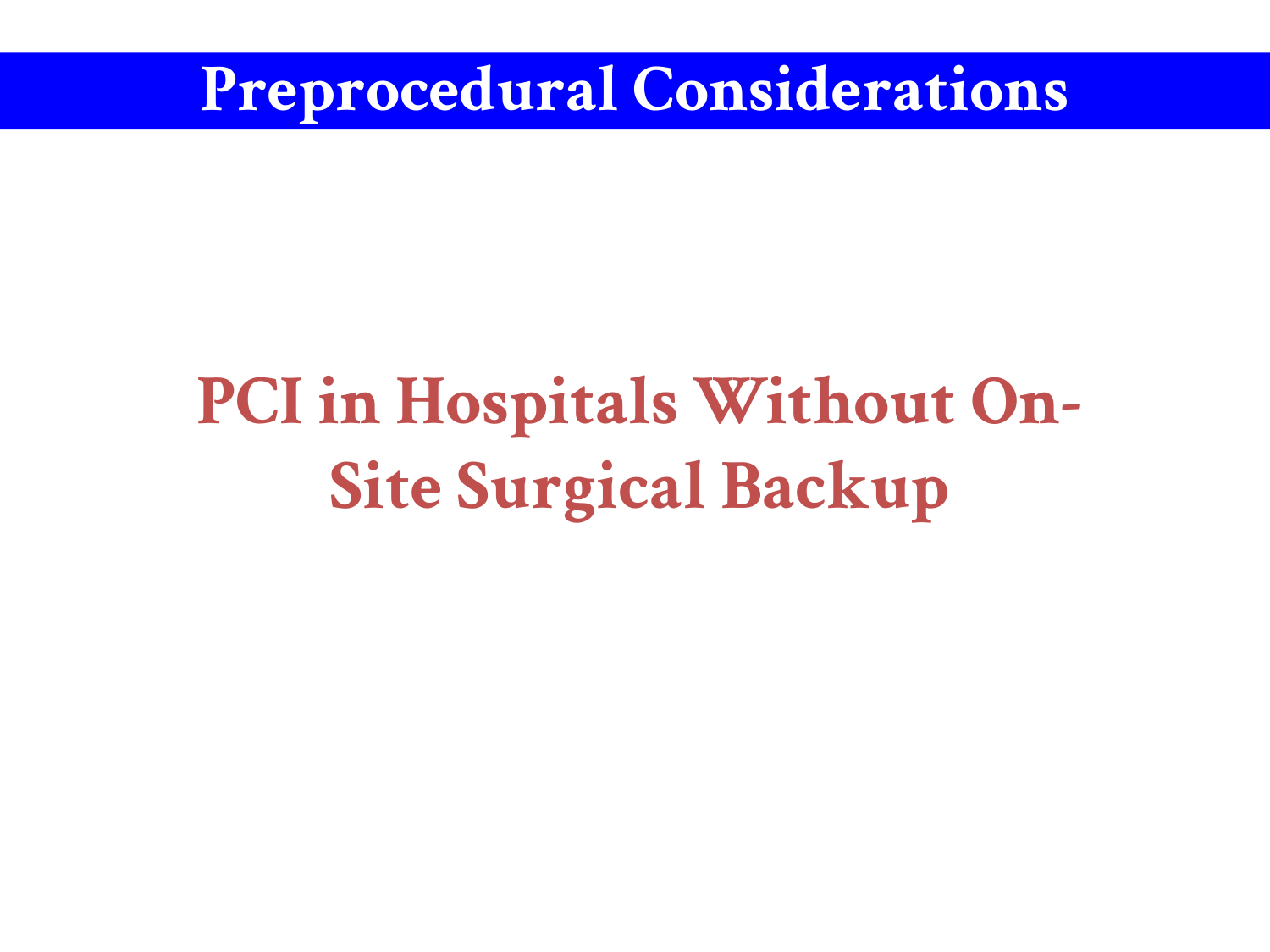

Preprocedural Considerations
PCI in Hospitals Without On-Site Surgical Backup